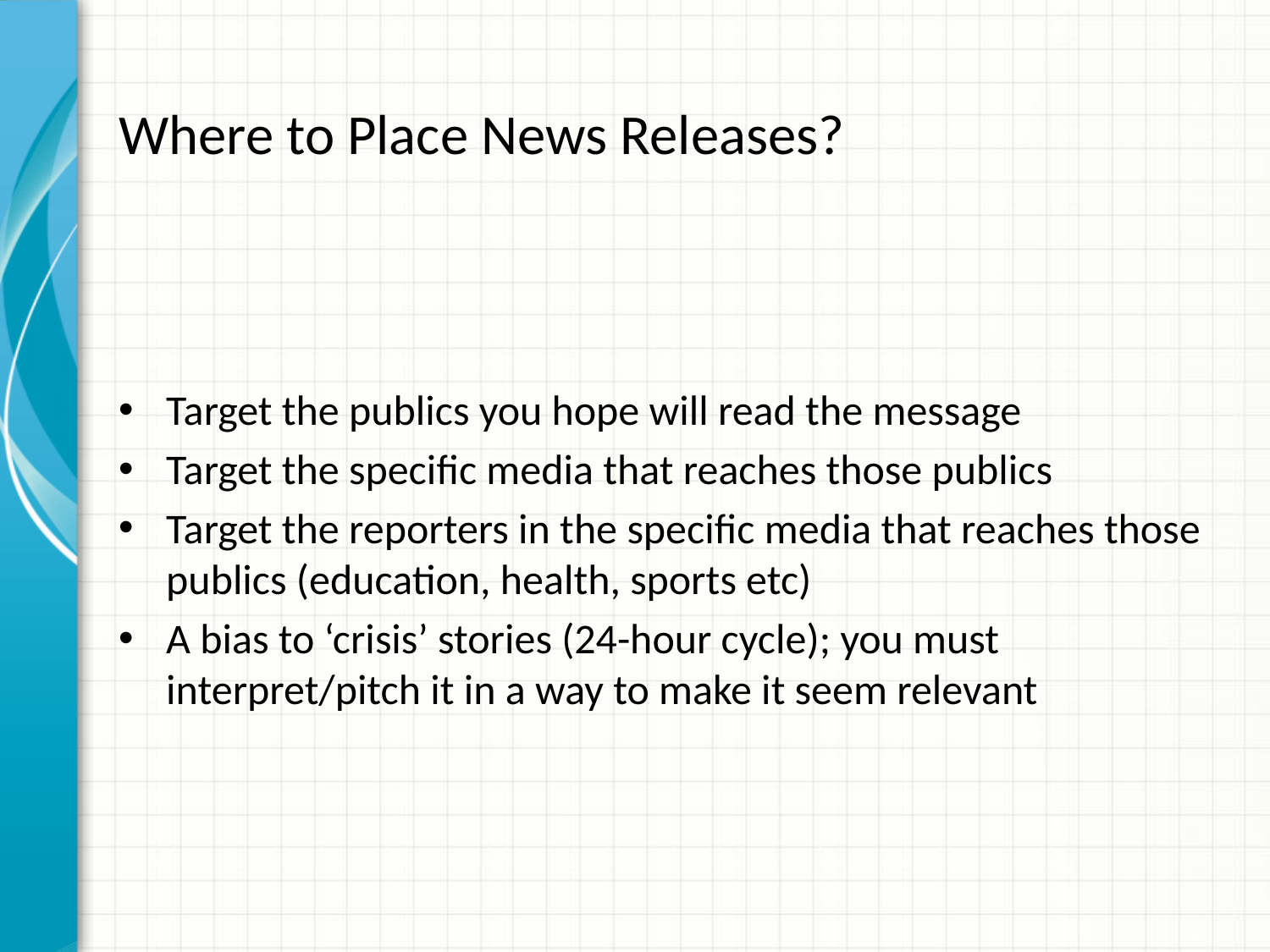

# Where to Place News Releases?

Target the publics you hope will read the message
Target the specific media that reaches those publics
Target the reporters in the specific media that reaches those publics (education, health, sports etc)
A bias to ‘crisis’ stories (24-hour cycle); you must interpret/pitch it in a way to make it seem relevant